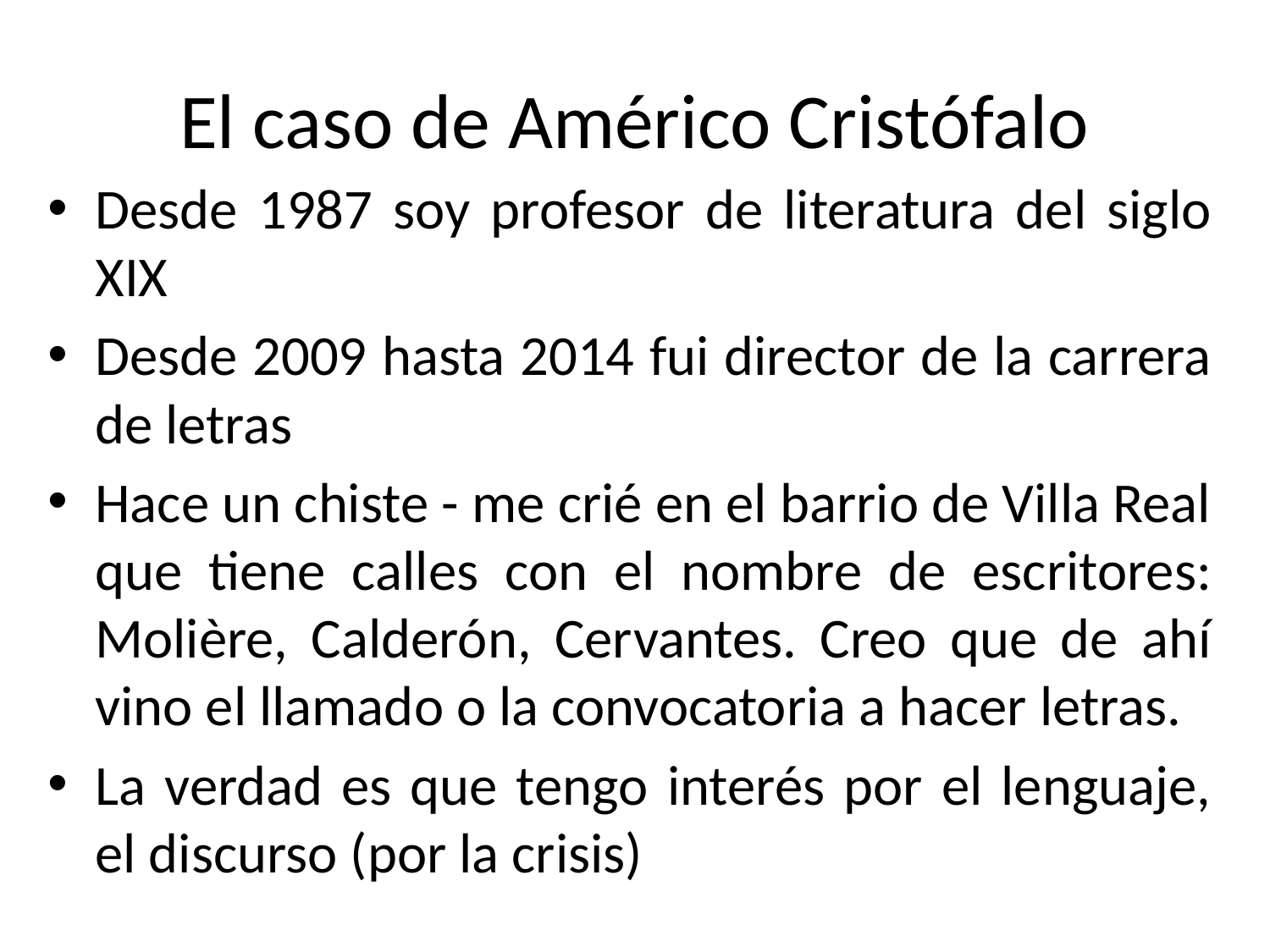

# El caso de Américo Cristófalo
Desde 1987 soy profesor de literatura del siglo XIX
Desde 2009 hasta 2014 fui director de la carrera de letras
Hace un chiste - me crié en el barrio de Villa Real que tiene calles con el nombre de escritores: Molière, Calderón, Cervantes. Creo que de ahí vino el llamado o la convocatoria a hacer letras.
La verdad es que tengo interés por el lenguaje, el discurso (por la crisis)